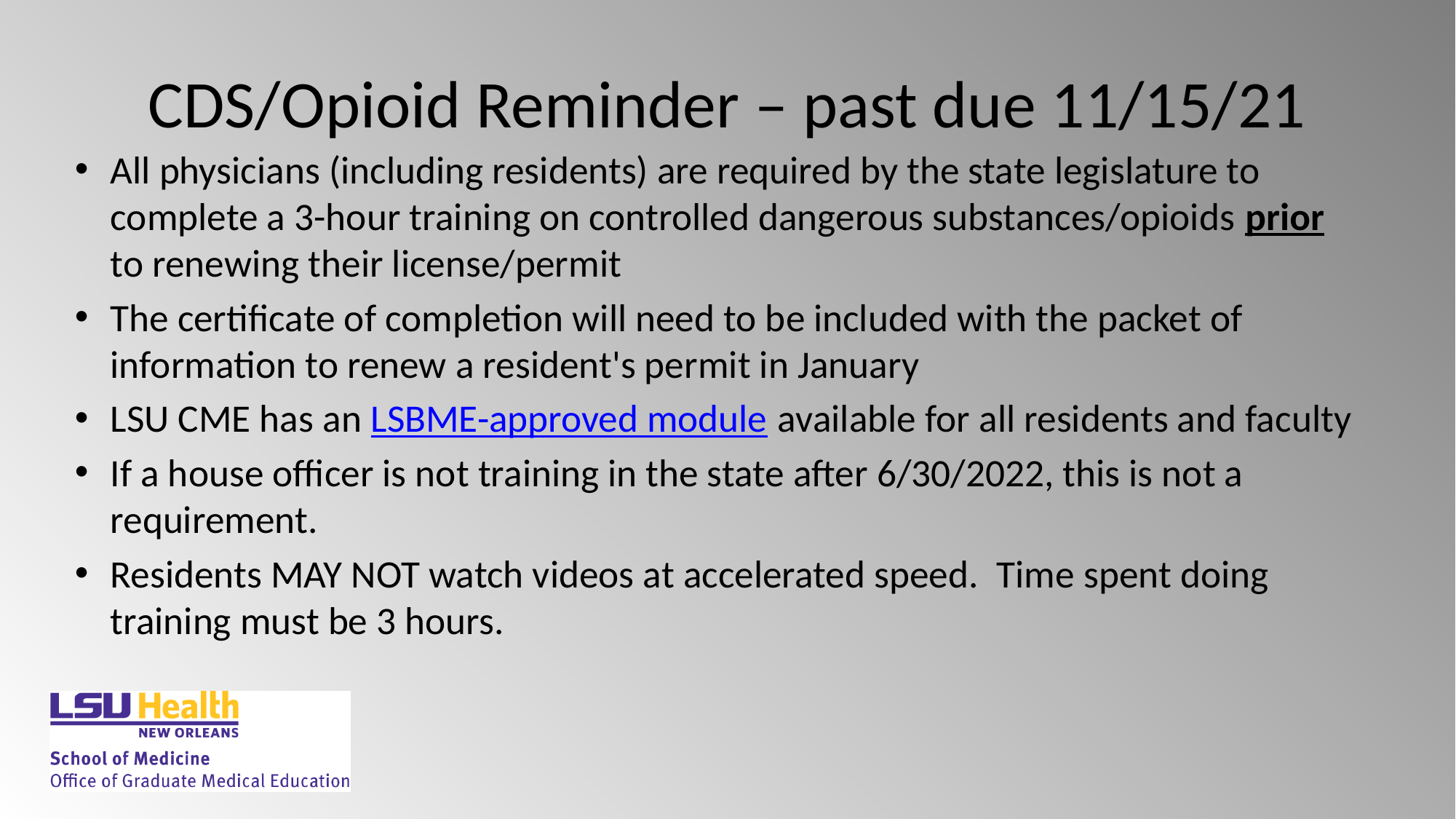

# CDS/Opioid Reminder – past due 11/15/21
All physicians (including residents) are required by the state legislature to complete a 3-hour training on controlled dangerous substances/opioids prior to renewing their license/permit
The certificate of completion will need to be included with the packet of information to renew a resident's permit in January
LSU CME has an LSBME-approved module available for all residents and faculty
If a house officer is not training in the state after 6/30/2022, this is not a requirement.
Residents MAY NOT watch videos at accelerated speed.  Time spent doing training must be 3 hours.